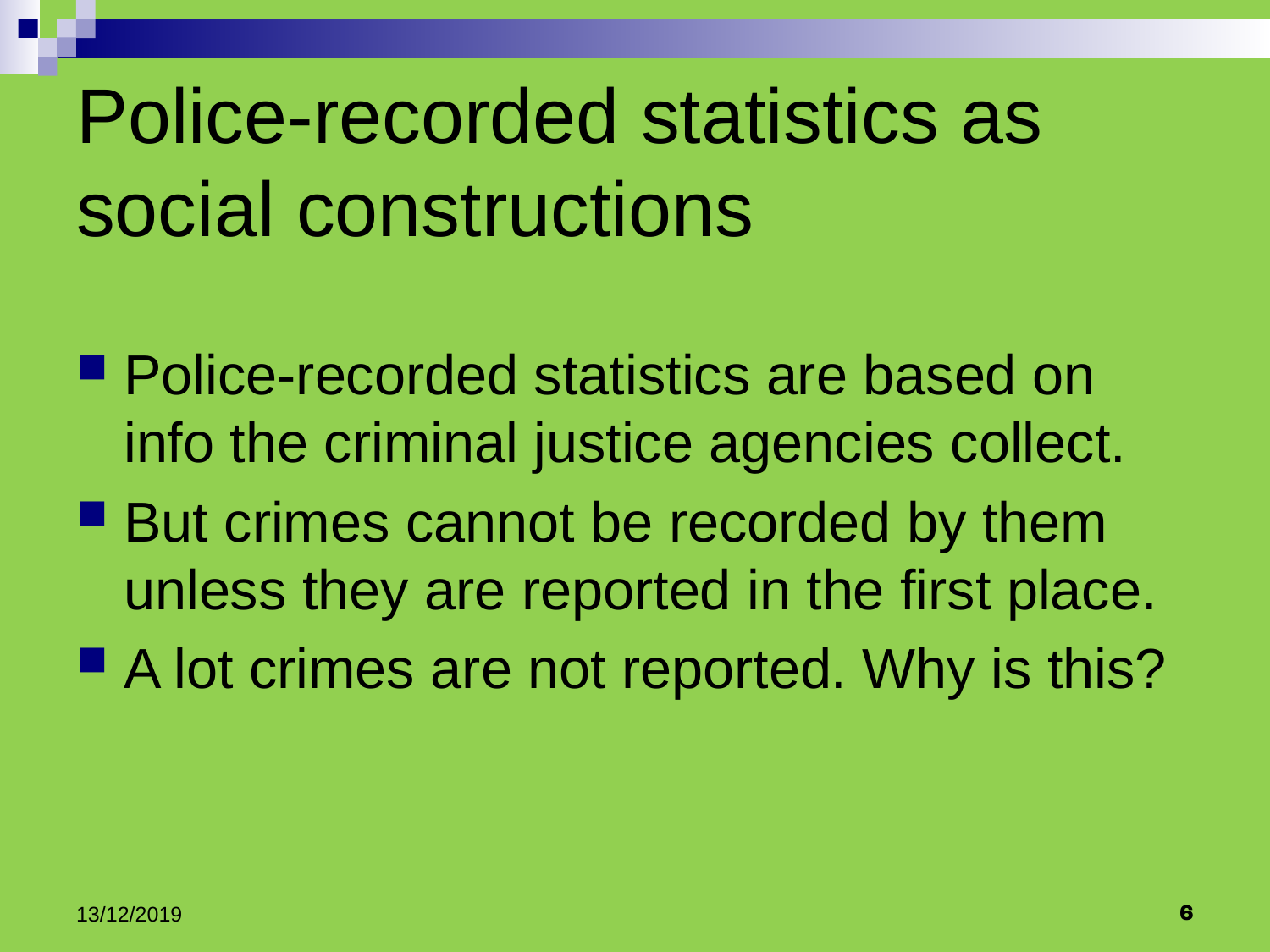

# Police-recorded statistics as social constructions
Police-recorded statistics are based on info the criminal justice agencies collect.
But crimes cannot be recorded by them unless they are reported in the first place.
A lot crimes are not reported. Why is this?
13/12/2019
6